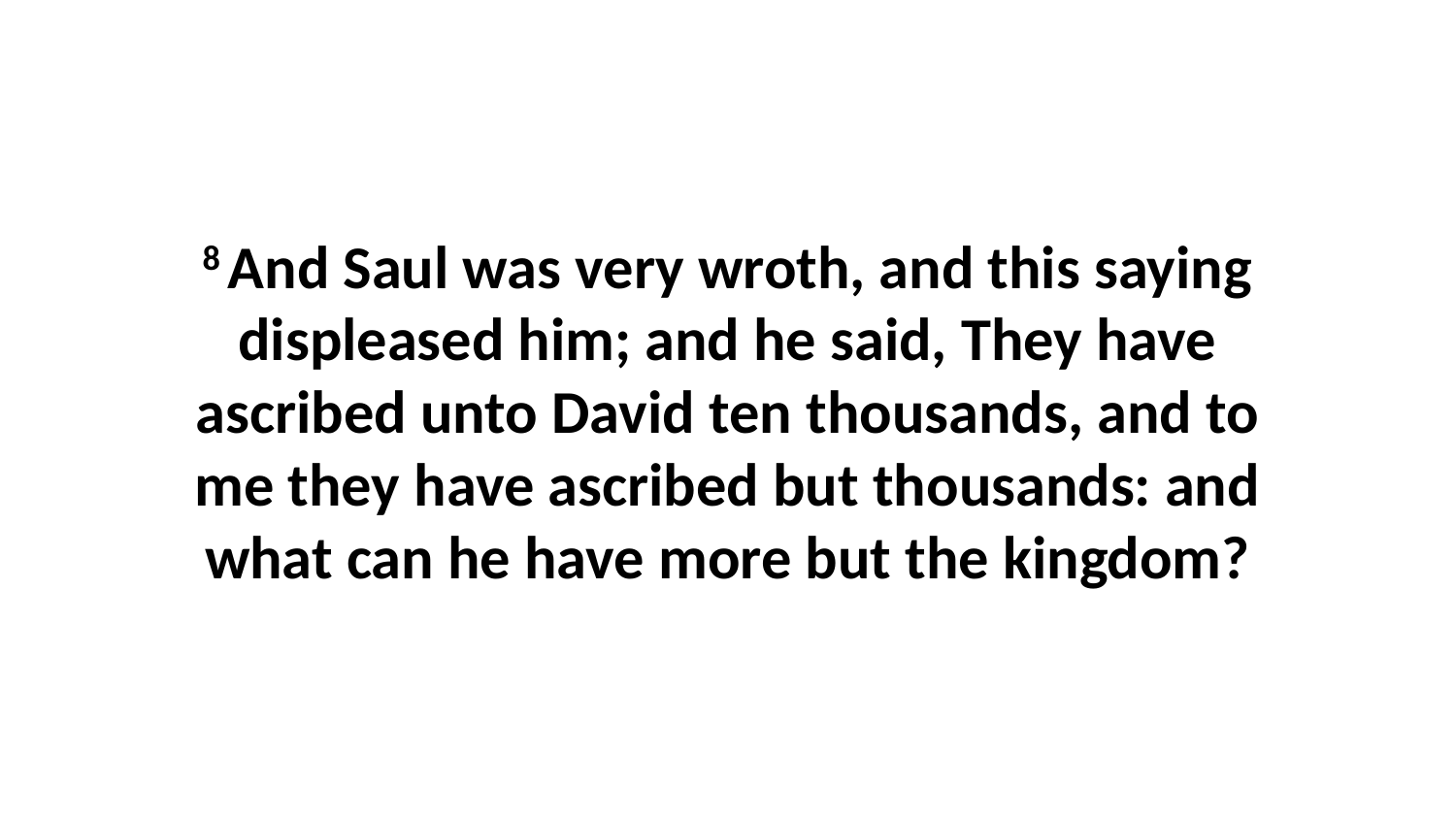

8 And Saul was very wroth, and this saying displeased him; and he said, They have ascribed unto David ten thousands, and to me they have ascribed but thousands: and what can he have more but the kingdom?